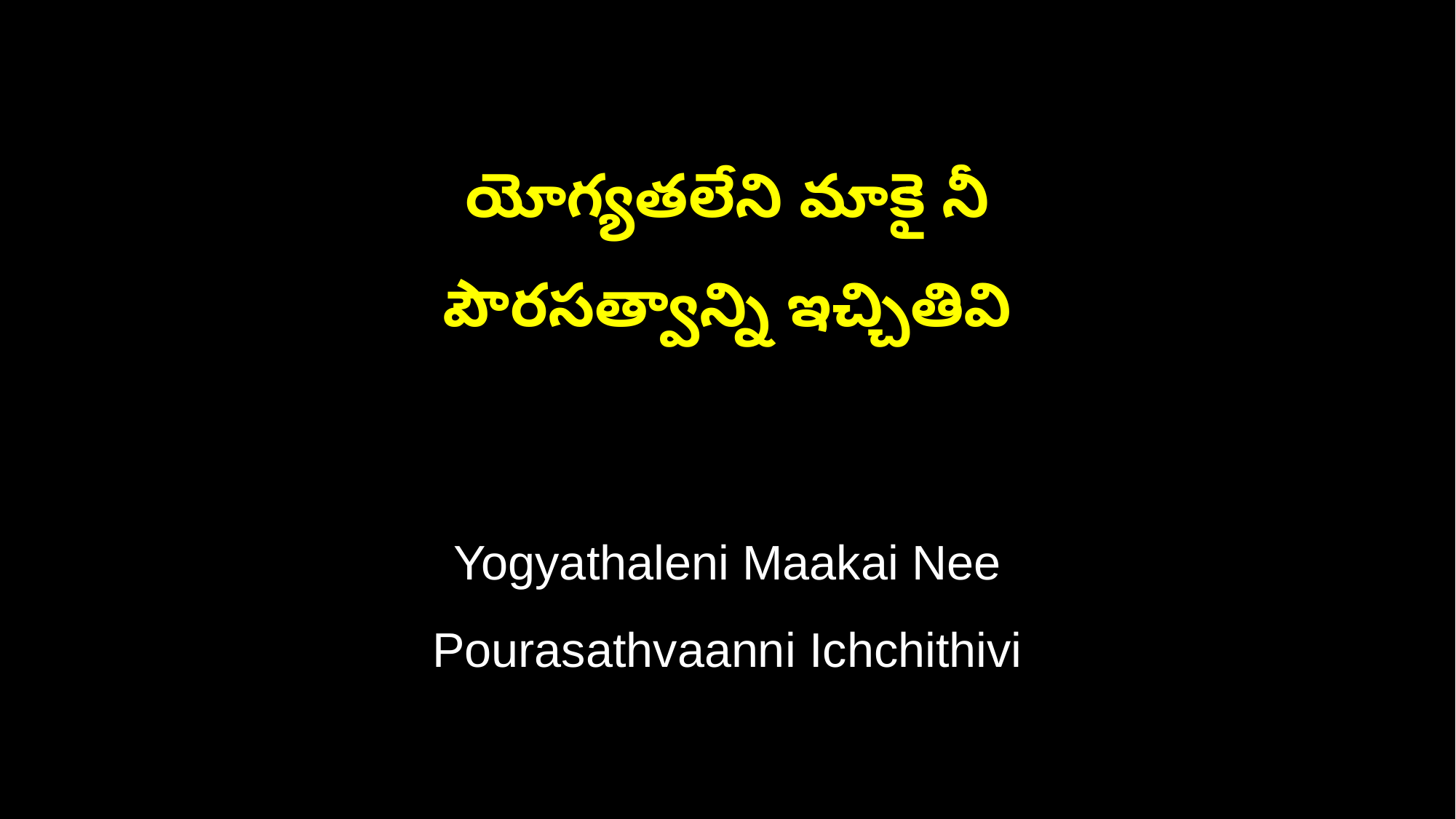

యోగ్యతలేని మాకై నీ
పౌరసత్వాన్ని ఇచ్చితివి
Yogyathaleni Maakai Nee
Pourasathvaanni Ichchithivi